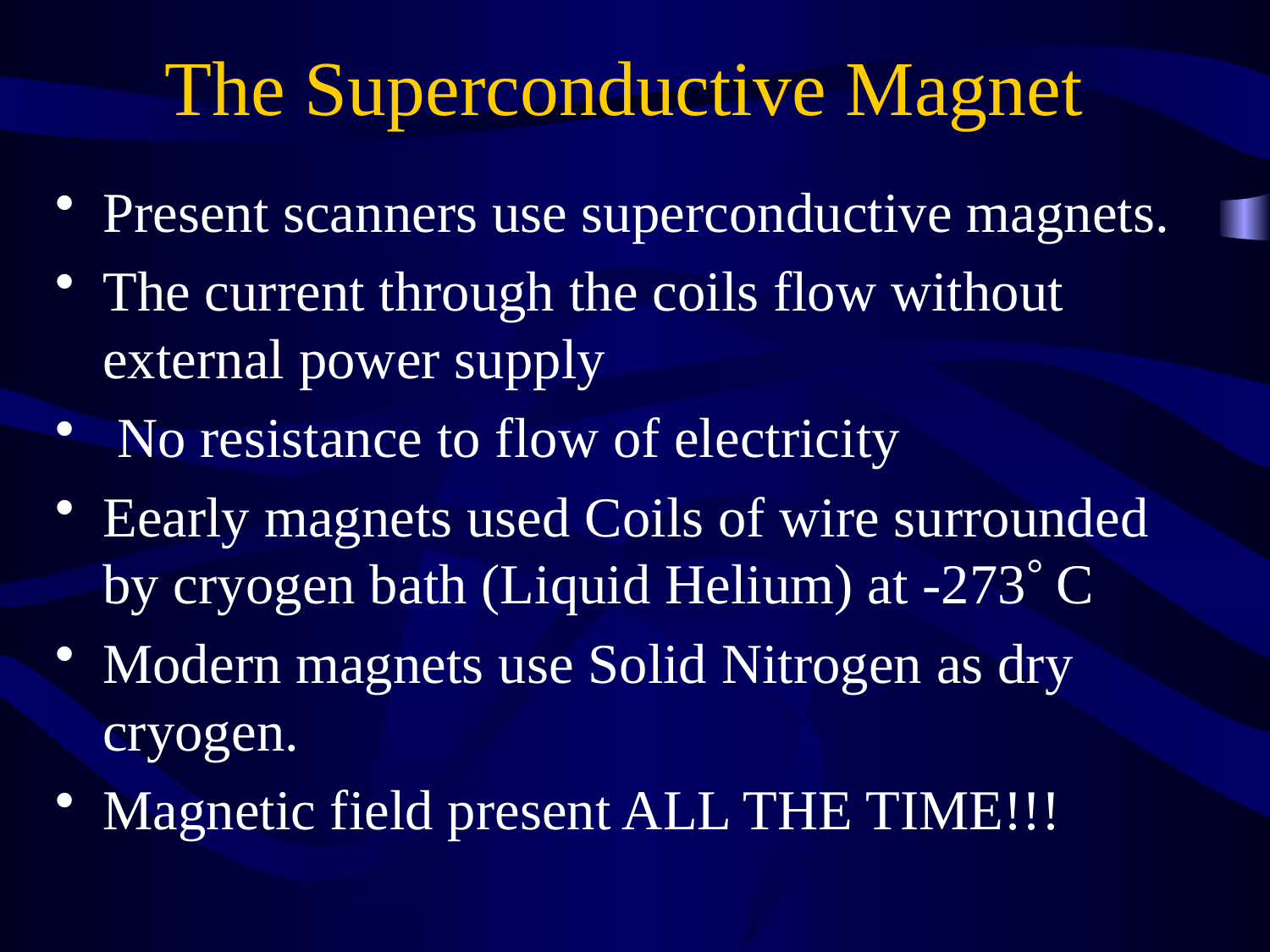

# The Superconductive Magnet
Present scanners use superconductive magnets.
The current through the coils flow without external power supply
 No resistance to flow of electricity
Eearly magnets used Coils of wire surrounded by cryogen bath (Liquid Helium) at -273° C
Modern magnets use Solid Nitrogen as dry cryogen.
Magnetic field present ALL THE TIME!!!